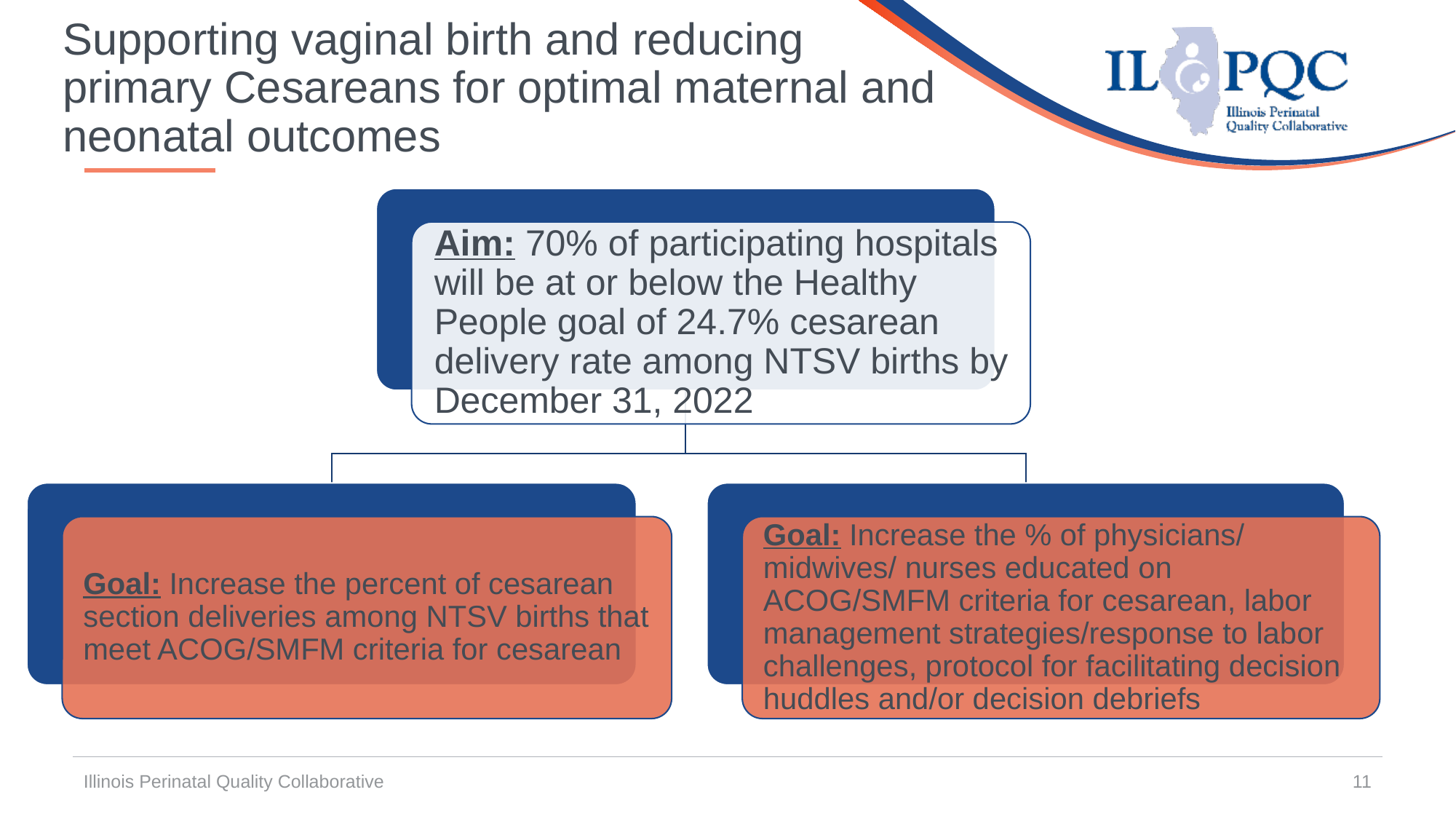

# Supporting vaginal birth and reducing primary Cesareans for optimal maternal and neonatal outcomes
Aim: 70% of participating hospitals will be at or below the Healthy People goal of 24.7% cesarean delivery rate among NTSV births by December 31, 2022
Goal: Increase the percent of cesarean section deliveries among NTSV births that meet ACOG/SMFM criteria for cesarean
Goal: Increase the % of physicians/ midwives/ nurses educated on ACOG/SMFM criteria for cesarean, labor management strategies/response to labor challenges, protocol for facilitating decision huddles and/or decision debriefs
Illinois Perinatal Quality Collaborative
11